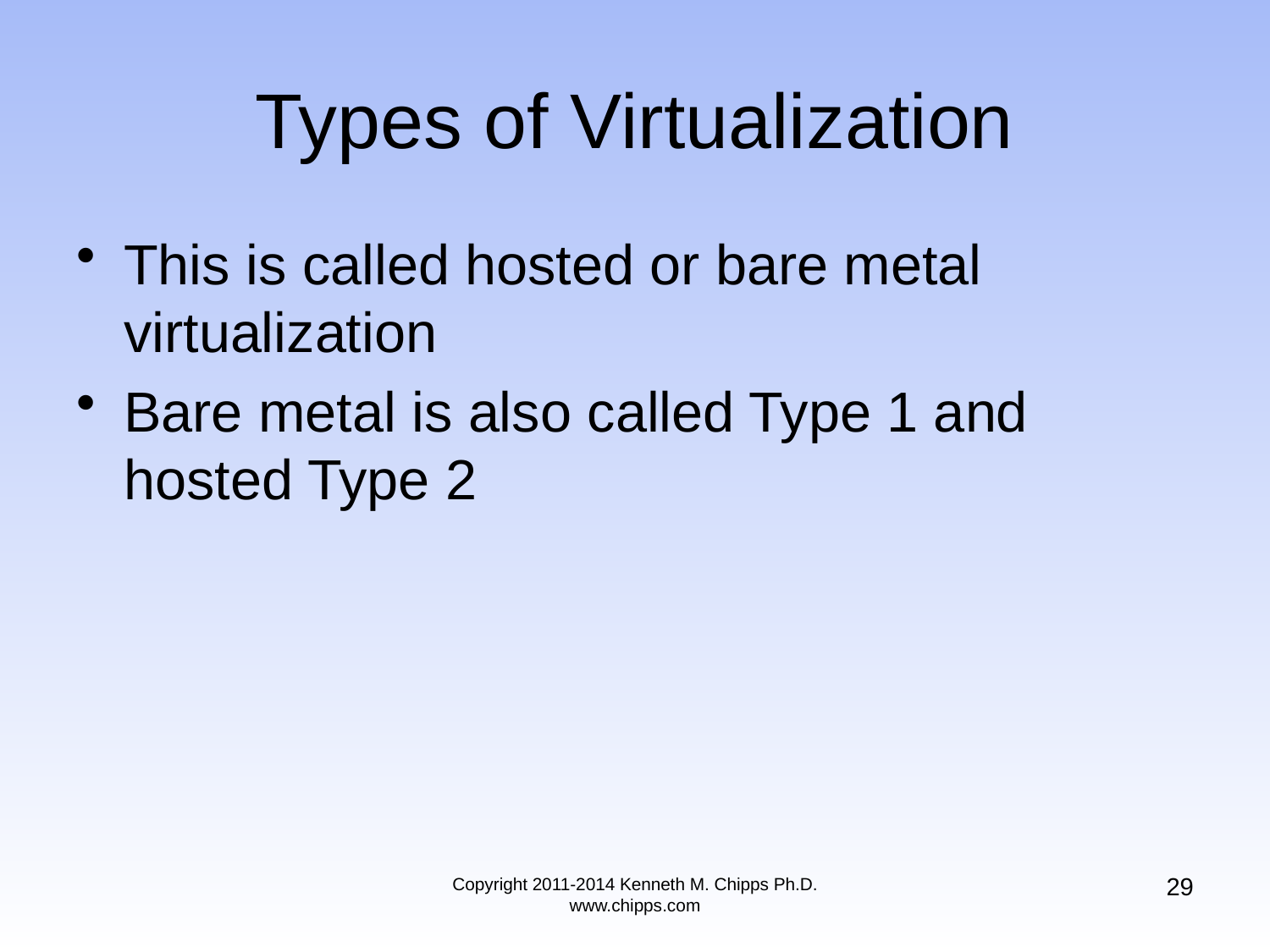

# Types of Virtualization
This is called hosted or bare metal virtualization
Bare metal is also called Type 1 and hosted Type 2
29
Copyright 2011-2014 Kenneth M. Chipps Ph.D. www.chipps.com